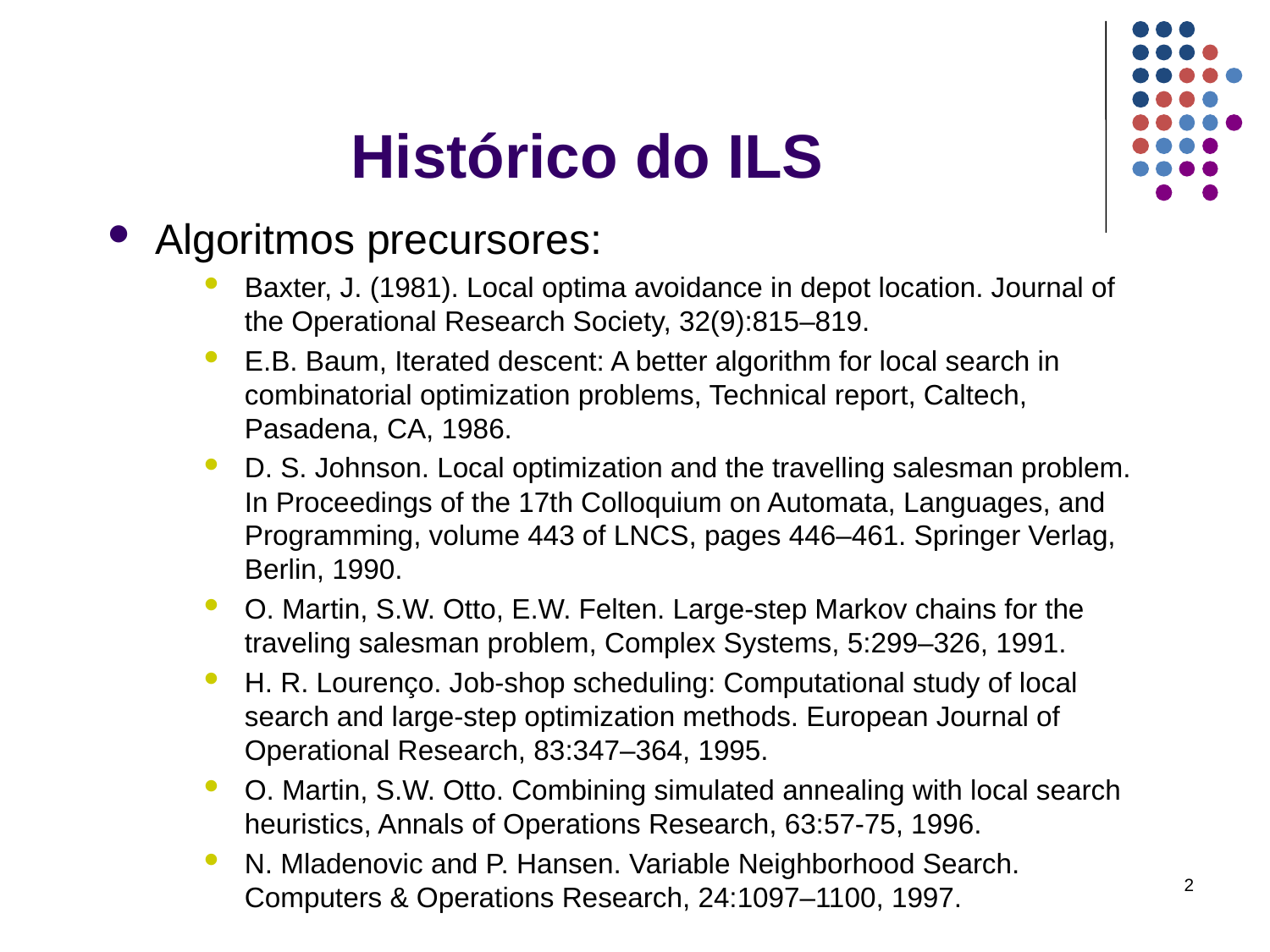

Histórico do ILS
Algoritmos precursores:
Baxter, J. (1981). Local optima avoidance in depot location. Journal of the Operational Research Society, 32(9):815–819.
E.B. Baum, Iterated descent: A better algorithm for local search in combinatorial optimization problems, Technical report, Caltech, Pasadena, CA, 1986.
D. S. Johnson. Local optimization and the travelling salesman problem. In Proceedings of the 17th Colloquium on Automata, Languages, and Programming, volume 443 of LNCS, pages 446–461. Springer Verlag, Berlin, 1990.
O. Martin, S.W. Otto, E.W. Felten. Large-step Markov chains for the traveling salesman problem, Complex Systems, 5:299–326, 1991.
H. R. Lourenço. Job-shop scheduling: Computational study of local search and large-step optimization methods. European Journal of Operational Research, 83:347–364, 1995.
O. Martin, S.W. Otto. Combining simulated annealing with local search heuristics, Annals of Operations Research, 63:57-75, 1996.
N. Mladenovic and P. Hansen. Variable Neighborhood Search. Computers & Operations Research, 24:1097–1100, 1997.
2